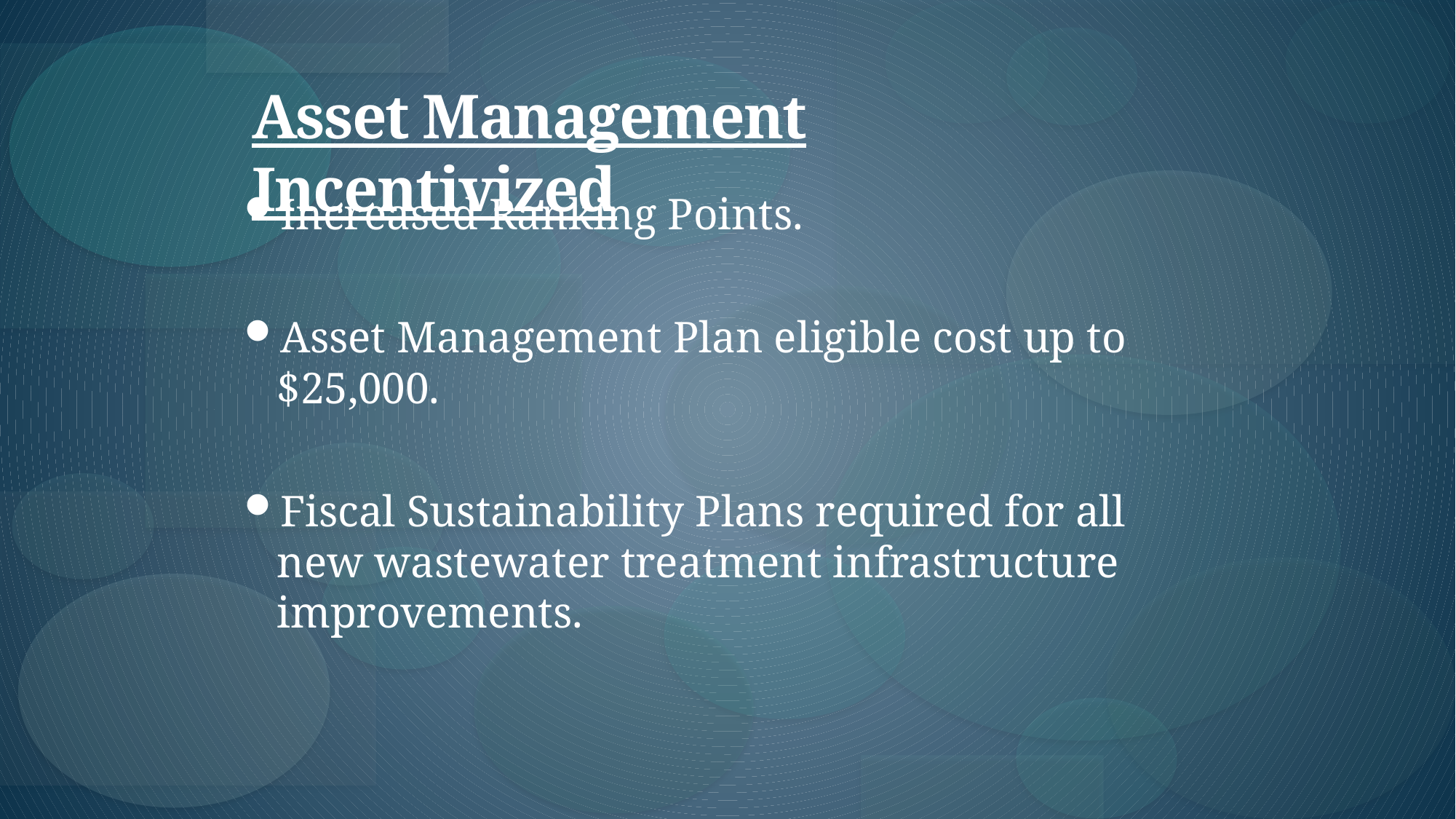

Asset Management Incentivized

Increased Ranking Points.

Asset Management Plan eligible cost up to $25,000.

Fiscal Sustainability Plans required for all new wastewater treatment infrastructure improvements.